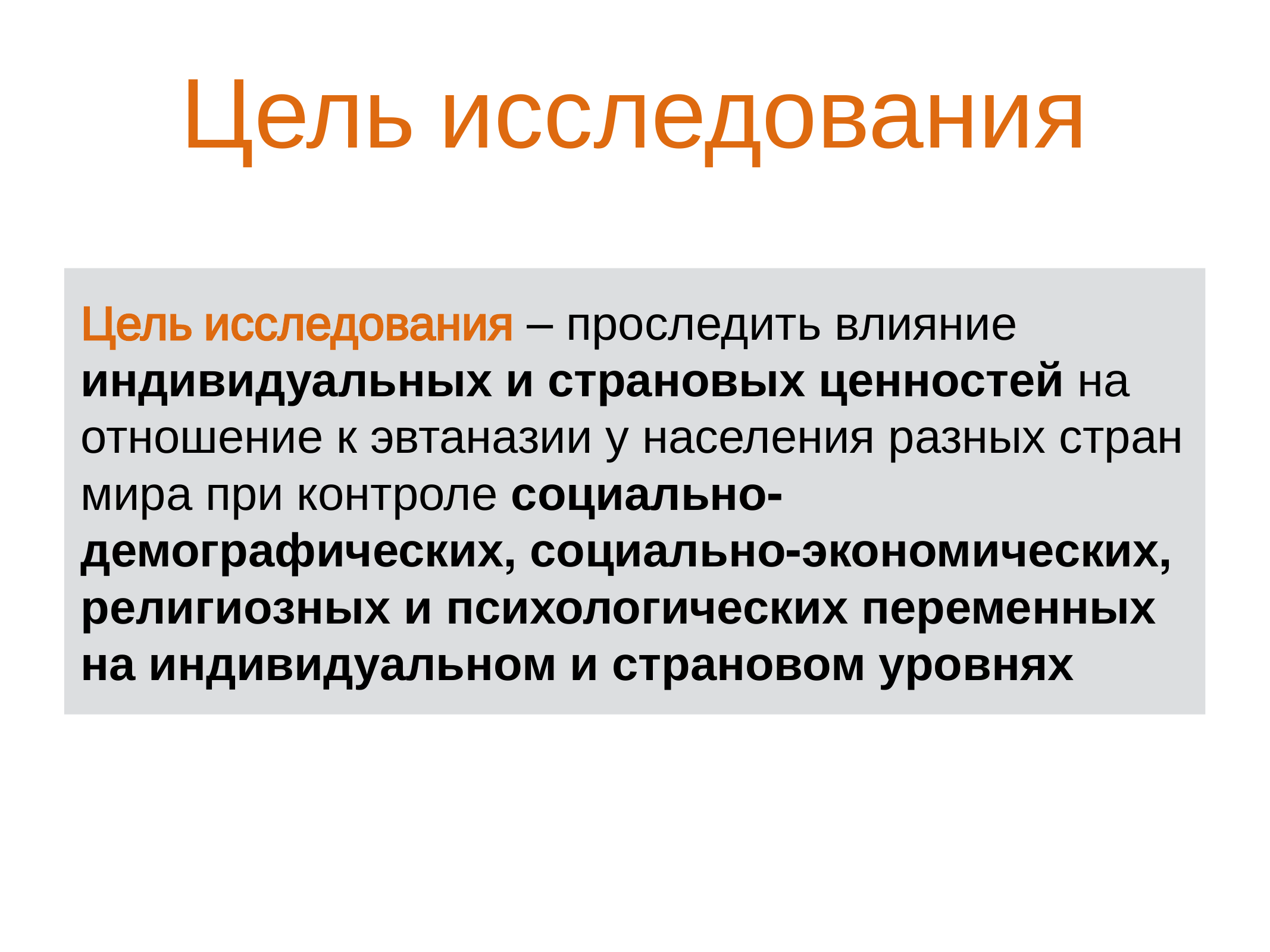

# Цель исследования
Цель исследования – проследить влияние индивидуальных и страновых ценностей на отношение к эвтаназии у населения разных стран мира при контроле социально-демографических, социально-экономических, религиозных и психологических переменных на индивидуальном и страновом уровнях